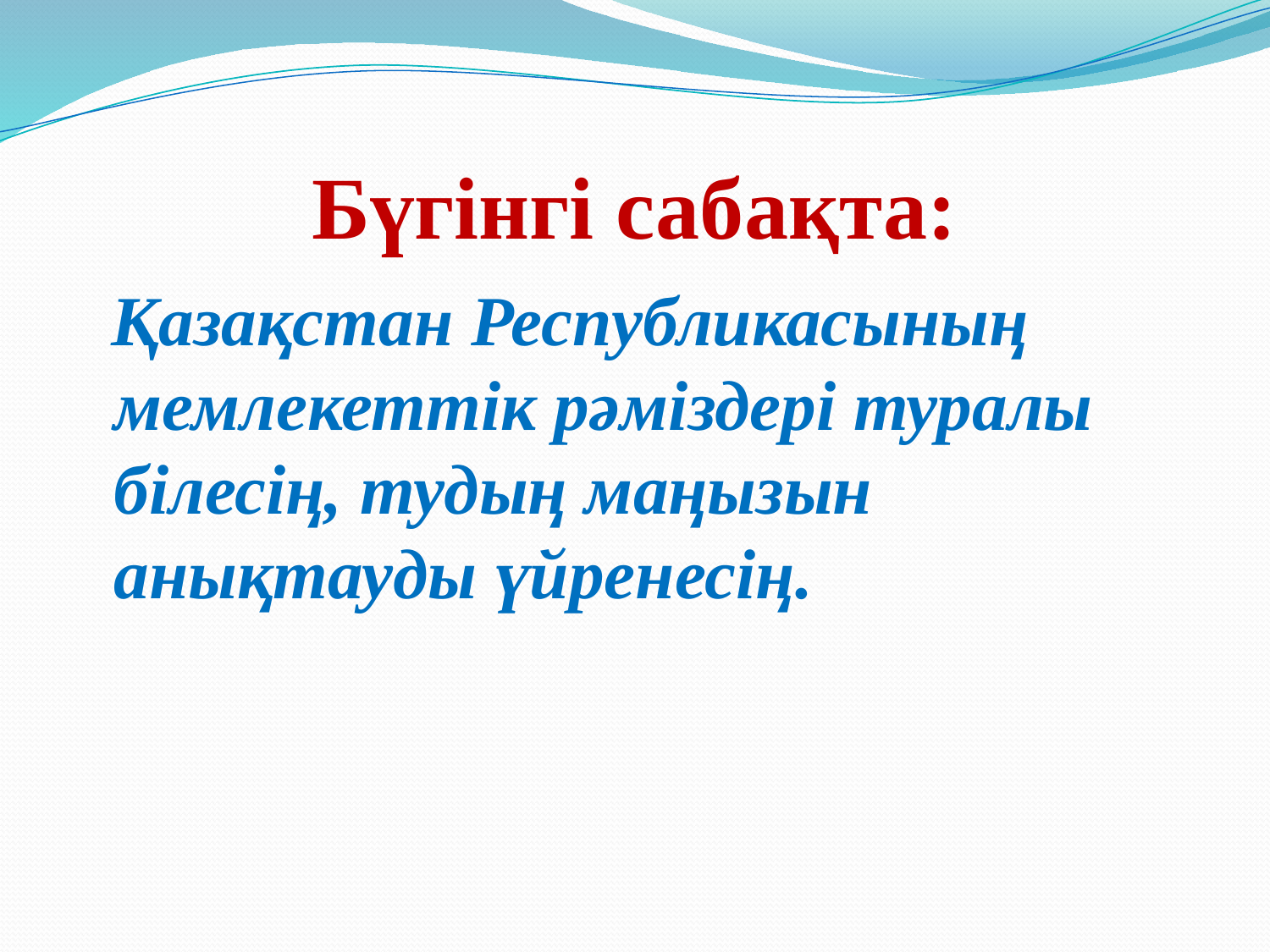

# Бүгінгі сабақта:
  Қазақстан Республикасының мемлекеттік рәміздері туралы білесің, тудың маңызын анықтауды үйренесің.